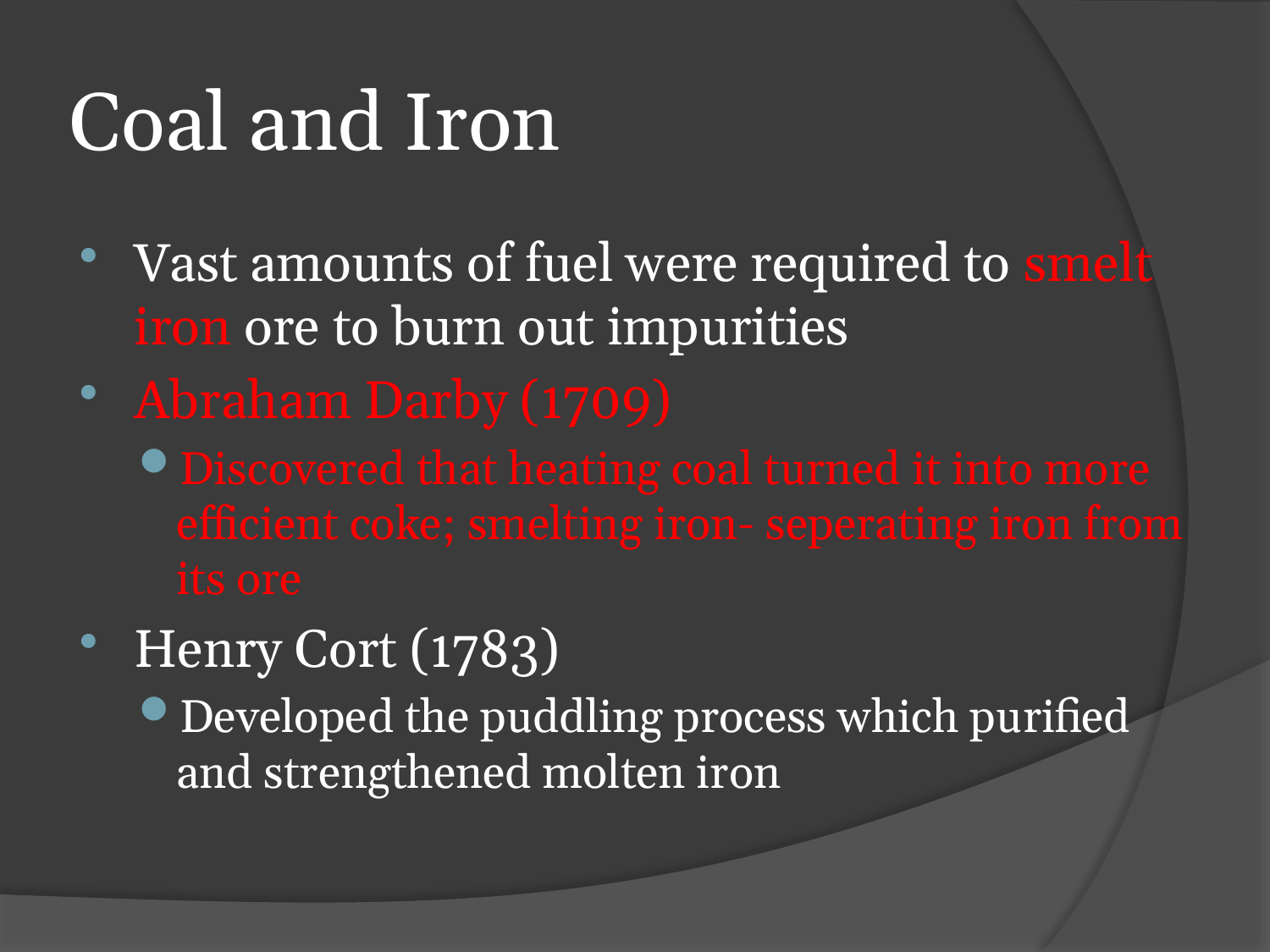

# Coal and Iron
Vast amounts of fuel were required to smelt iron ore to burn out impurities
Abraham Darby (1709)
Discovered that heating coal turned it into more efficient coke; smelting iron- seperating iron from its ore
Henry Cort (1783)
Developed the puddling process which purified and strengthened molten iron